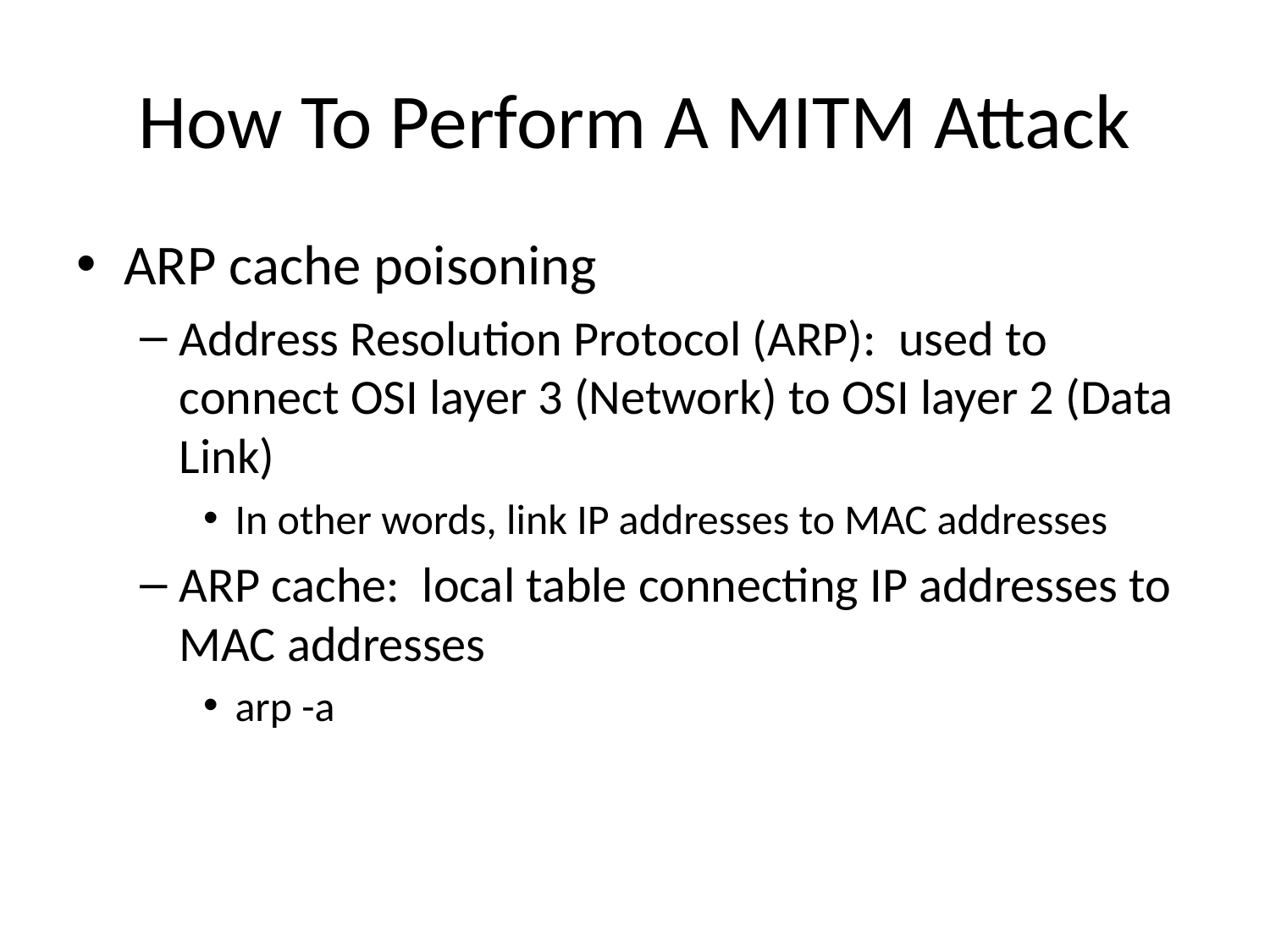

# How To Perform A MITM Attack
ARP cache poisoning
Address Resolution Protocol (ARP):  used to connect OSI layer 3 (Network) to OSI layer 2 (Data Link)
In other words, link IP addresses to MAC addresses
ARP cache:  local table connecting IP addresses to MAC addresses
arp -a